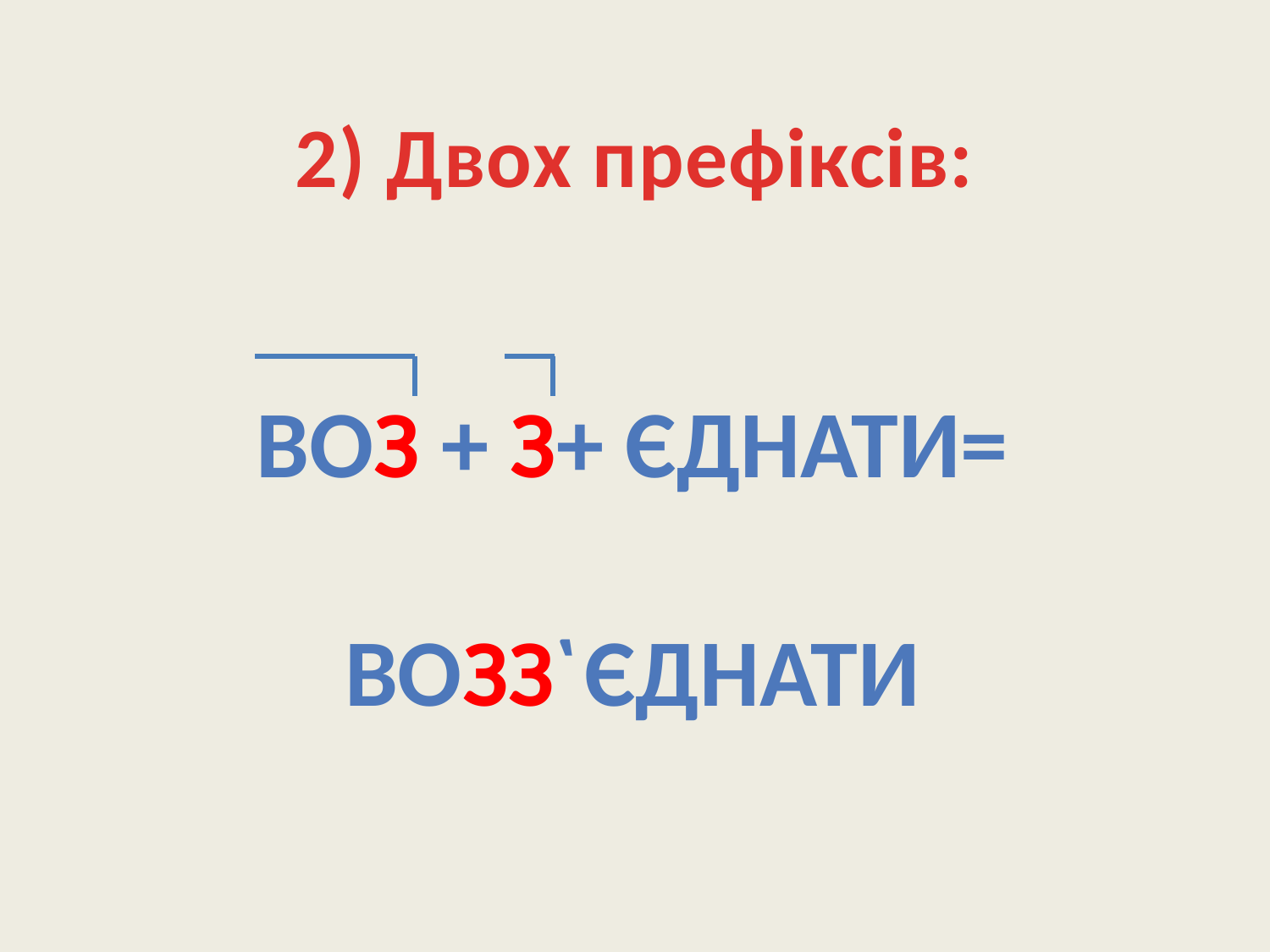

2) Двох префіксів:
Воз + з+ єднати=

возз`єднати